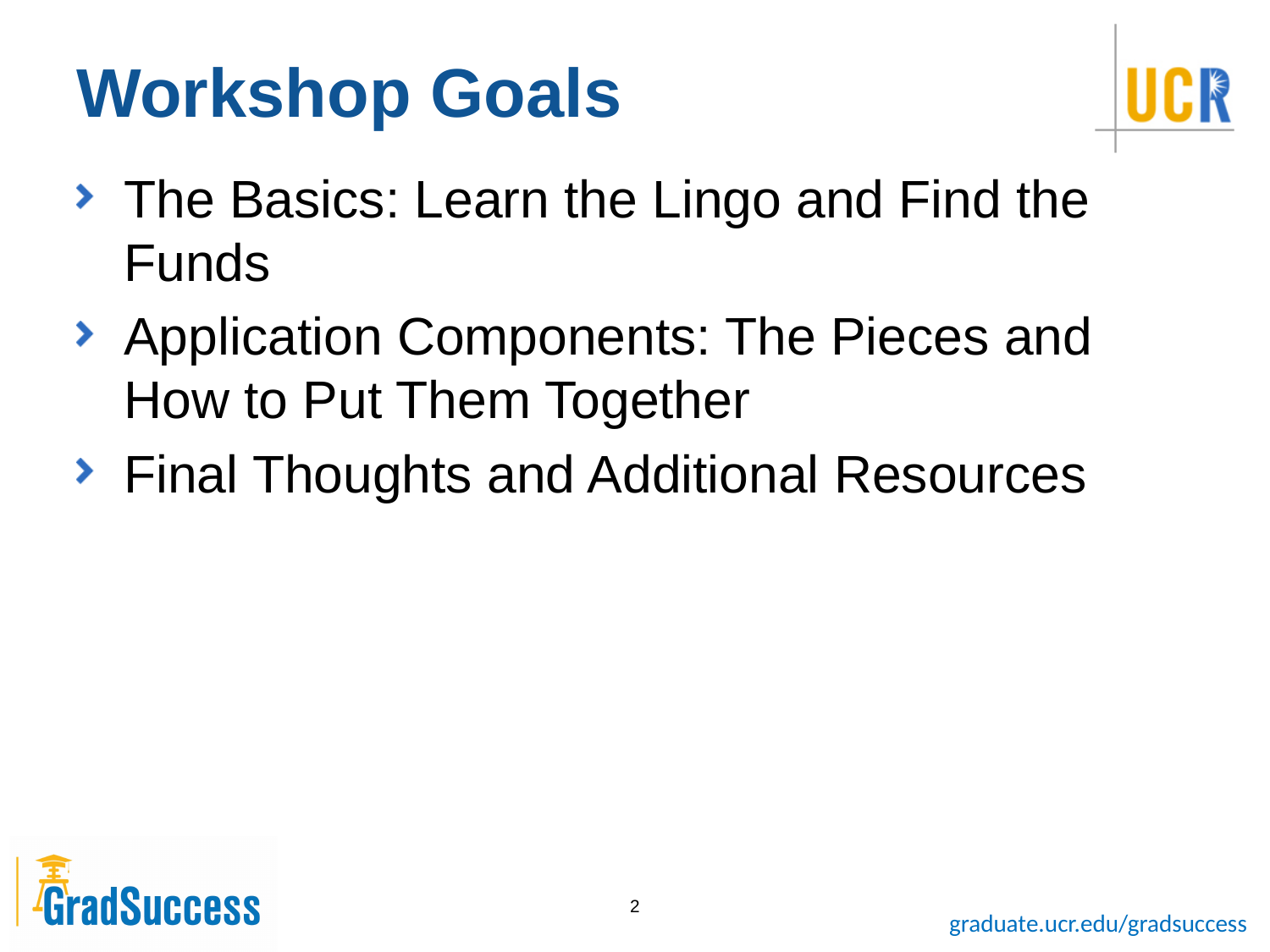

# Workshop Goals
The Basics: Learn the Lingo and Find the Funds
Application Components: The Pieces and How to Put Them Together
Final Thoughts and Additional Resources
2